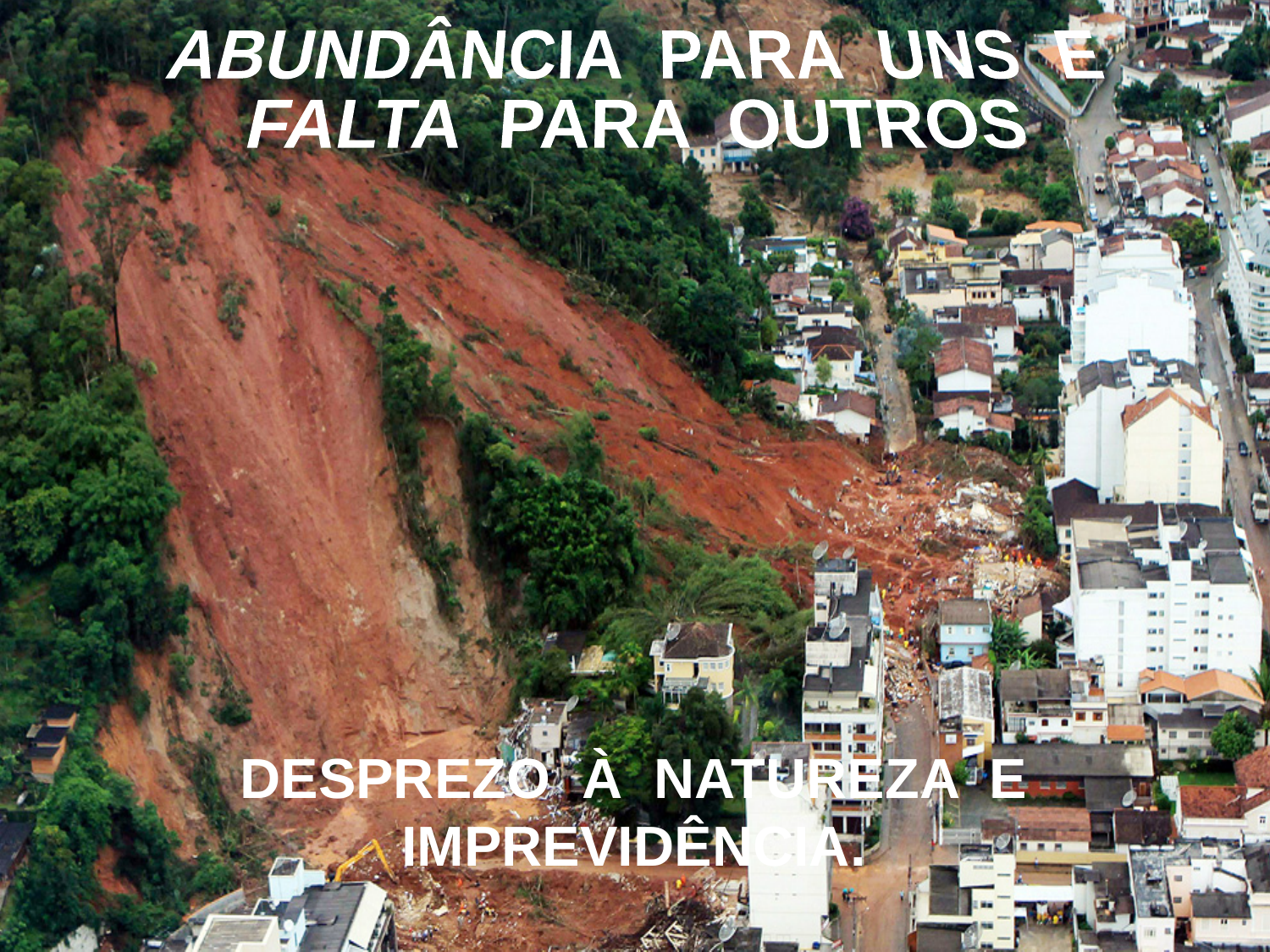

ABUNDÂNCIA  PARA  UNS  E
FALTA  PARA  OUTROS
 DESPREZO  À  NATUREZA  E  IMPREVIDÊNCIA.